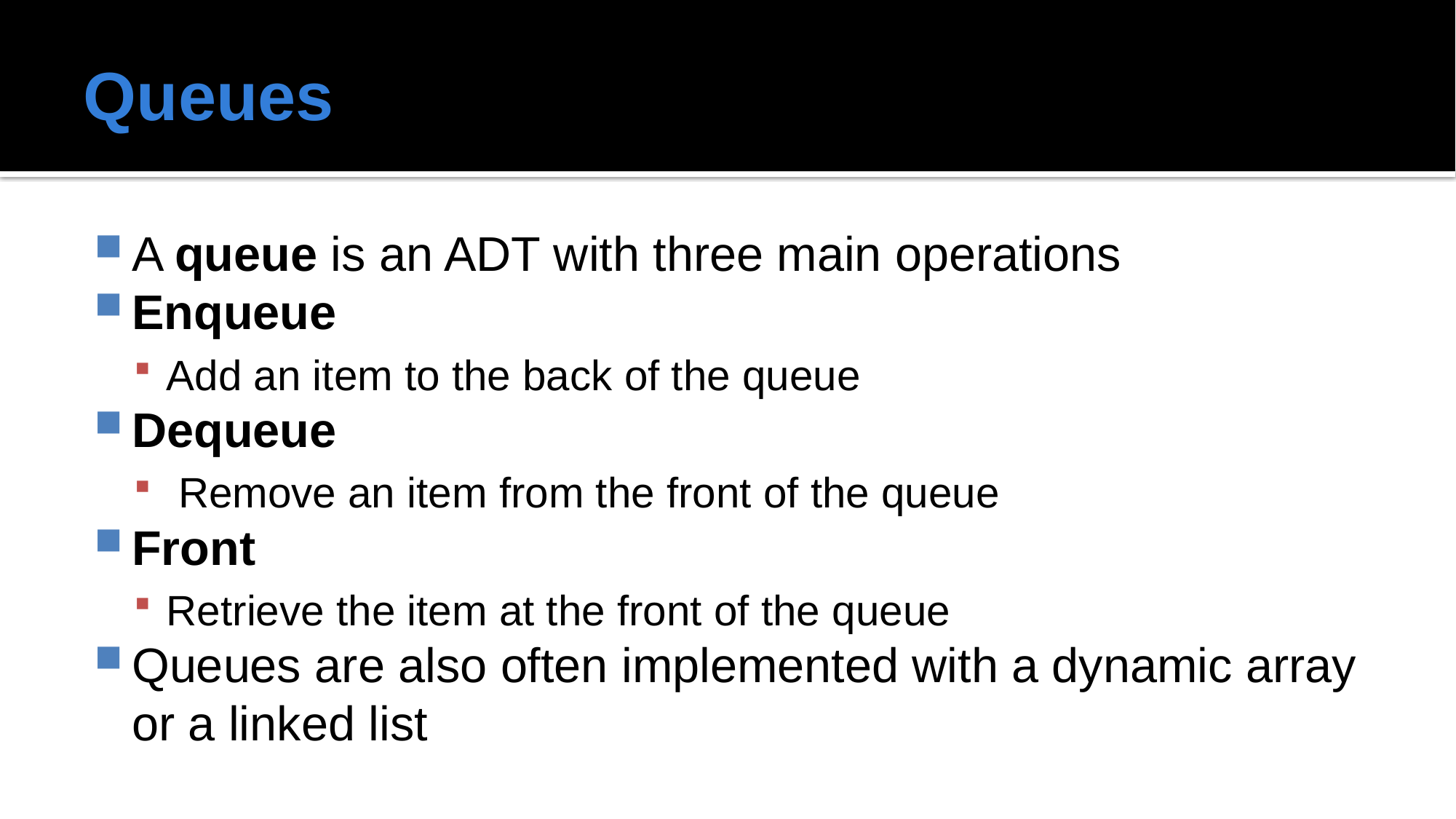

# Queues
A queue is an ADT with three main operations
Enqueue
Add an item to the back of the queue
Dequeue
 Remove an item from the front of the queue
Front
Retrieve the item at the front of the queue
Queues are also often implemented with a dynamic array or a linked list